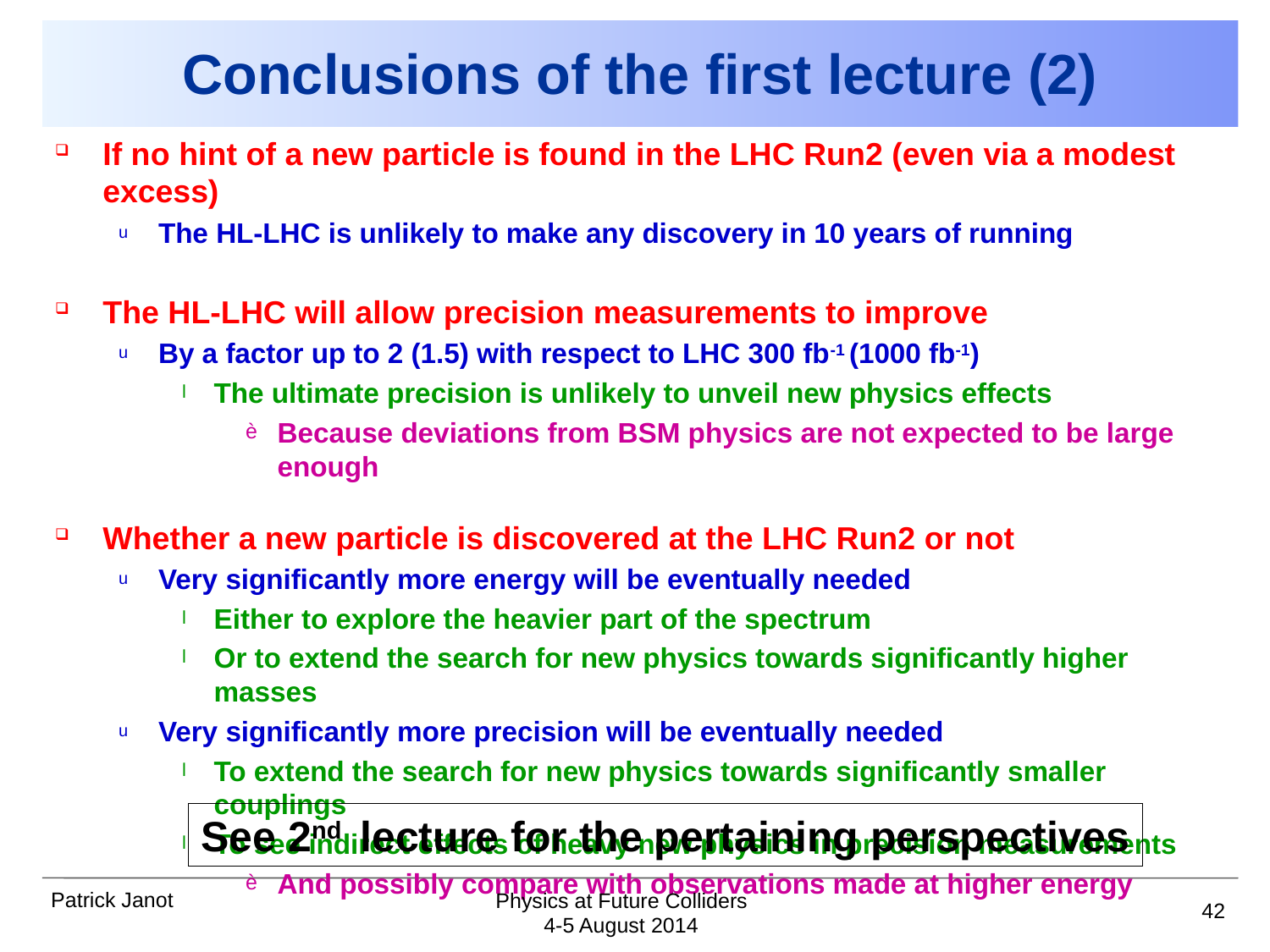

# Conclusions of the first lecture (2)
If no hint of a new particle is found in the LHC Run2 (even via a modest excess)
The HL-LHC is unlikely to make any discovery in 10 years of running

The HL-LHC will allow precision measurements to improve
By a factor up to 2 (1.5) with respect to LHC 300 fb-1 (1000 fb-1)
The ultimate precision is unlikely to unveil new physics effects
Because deviations from BSM physics are not expected to be large enough

Whether a new particle is discovered at the LHC Run2 or not
Very significantly more energy will be eventually needed
Either to explore the heavier part of the spectrum
Or to extend the search for new physics towards significantly higher masses
Very significantly more precision will be eventually needed
To extend the search for new physics towards significantly smaller couplings
To see indirect effects of heavy new physics in precision measurements
And possibly compare with observations made at higher energy
See 2nd  lecture for the pertaining perspectives
42
Physics at Future Colliders
4-5 August 2014